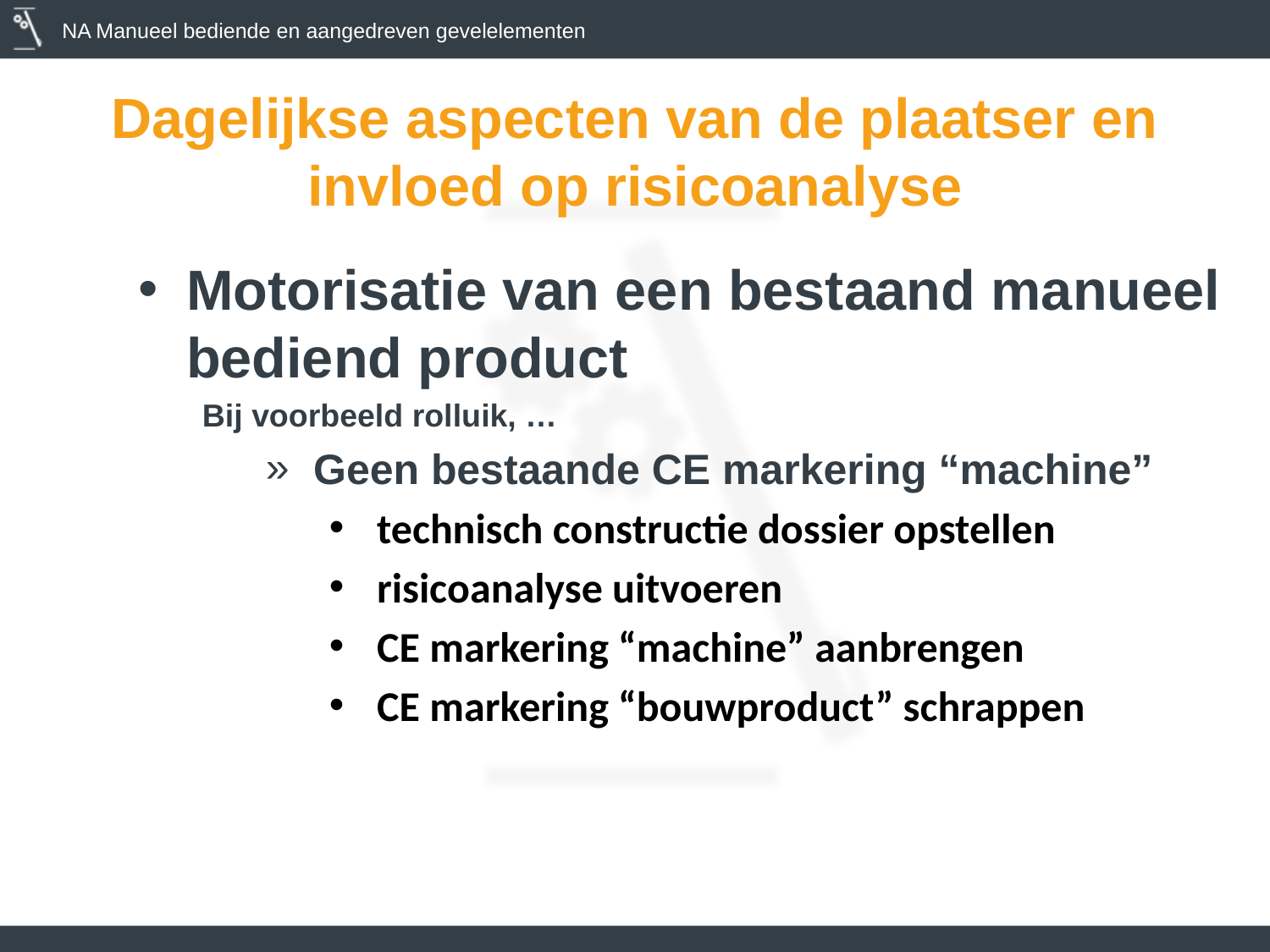

# Dagelijkse aspecten van de plaatser en invloed op risicoanalyse
Motorisatie van een bestaand manueel bediend product
Bij voorbeeld rolluik, …
Geen bestaande CE markering “machine”
technisch constructie dossier opstellen
risicoanalyse uitvoeren
CE markering “machine” aanbrengen
CE markering “bouwproduct” schrappen